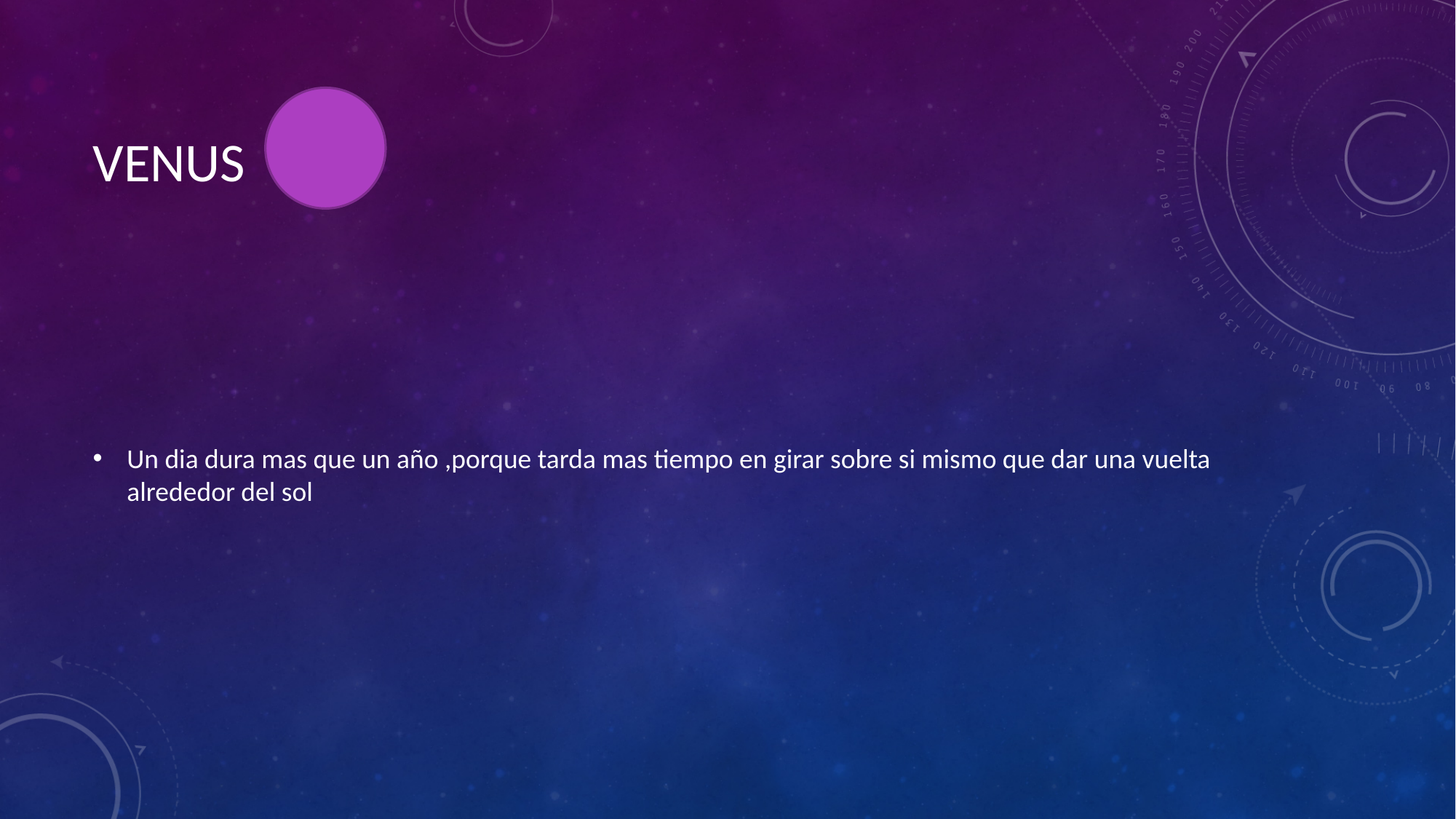

# Venus

Un dia dura mas que un año ,porque tarda mas tiempo en girar sobre si mismo que dar una vuelta alrededor del sol